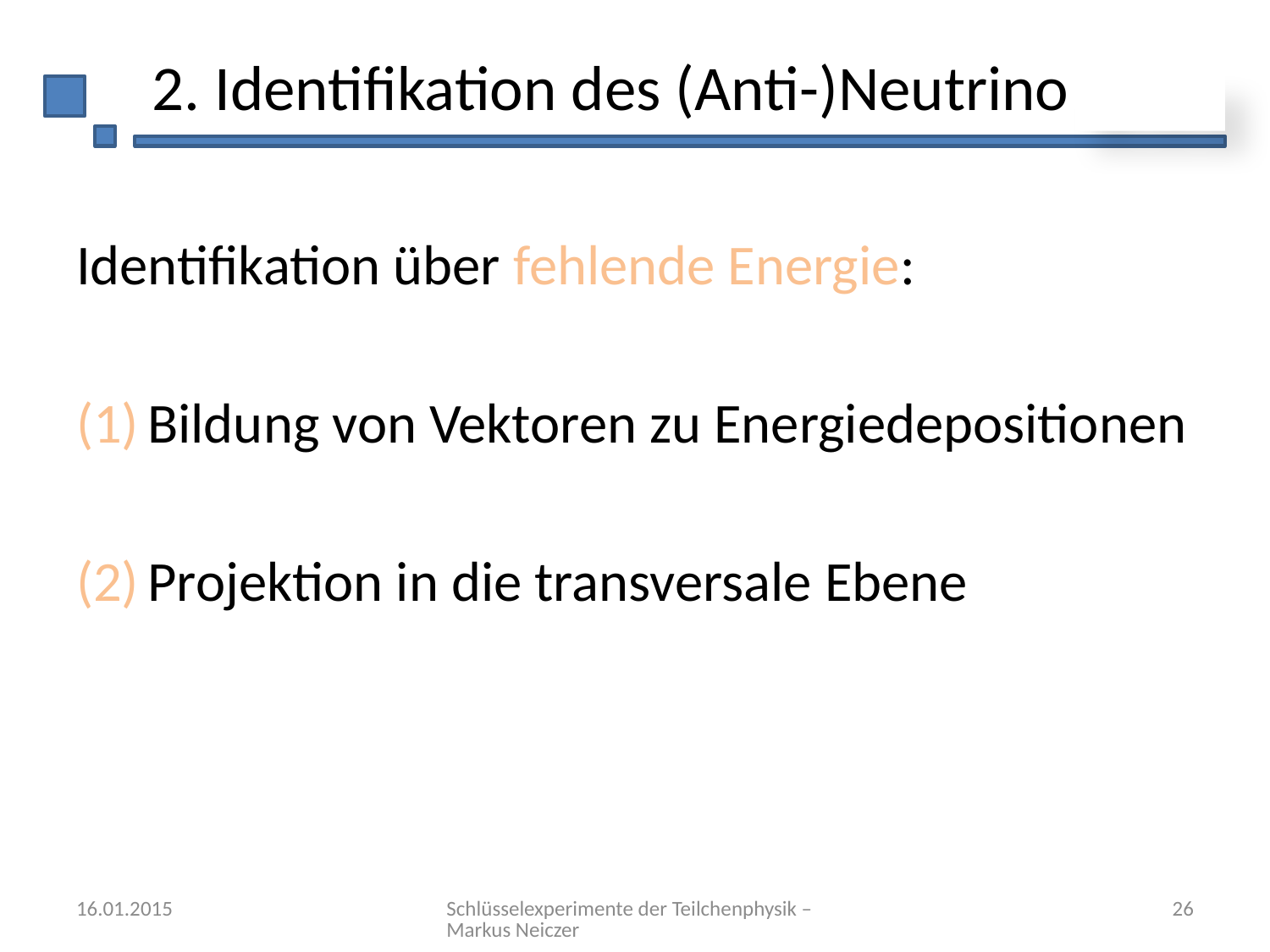

# 2. Identifikation des (Anti-)Neutrino
Identifikation über fehlende Energie:

Bildung von Vektoren zu Energiedepositionen

Projektion in die transversale Ebene

16.01.2015
Schlüsselexperimente der Teilchenphysik – Markus Neiczer
26